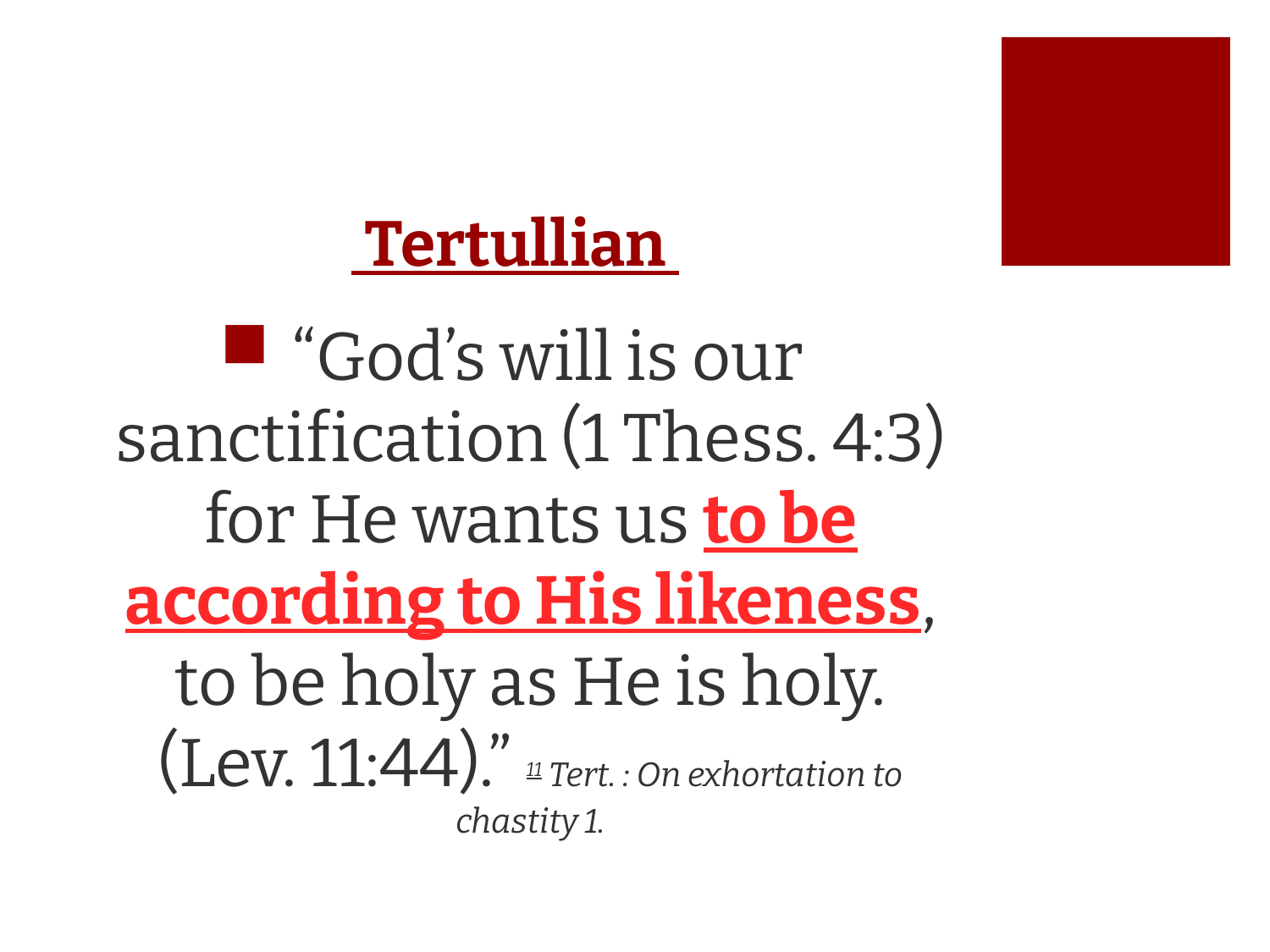

# Tertullian
 “God’s will is our sanctification (1 Thess. 4:3) for He wants us to be according to His likeness, to be holy as He is holy. (Lev. 11:44).” 11 Tert. : On exhortation to chastity 1.